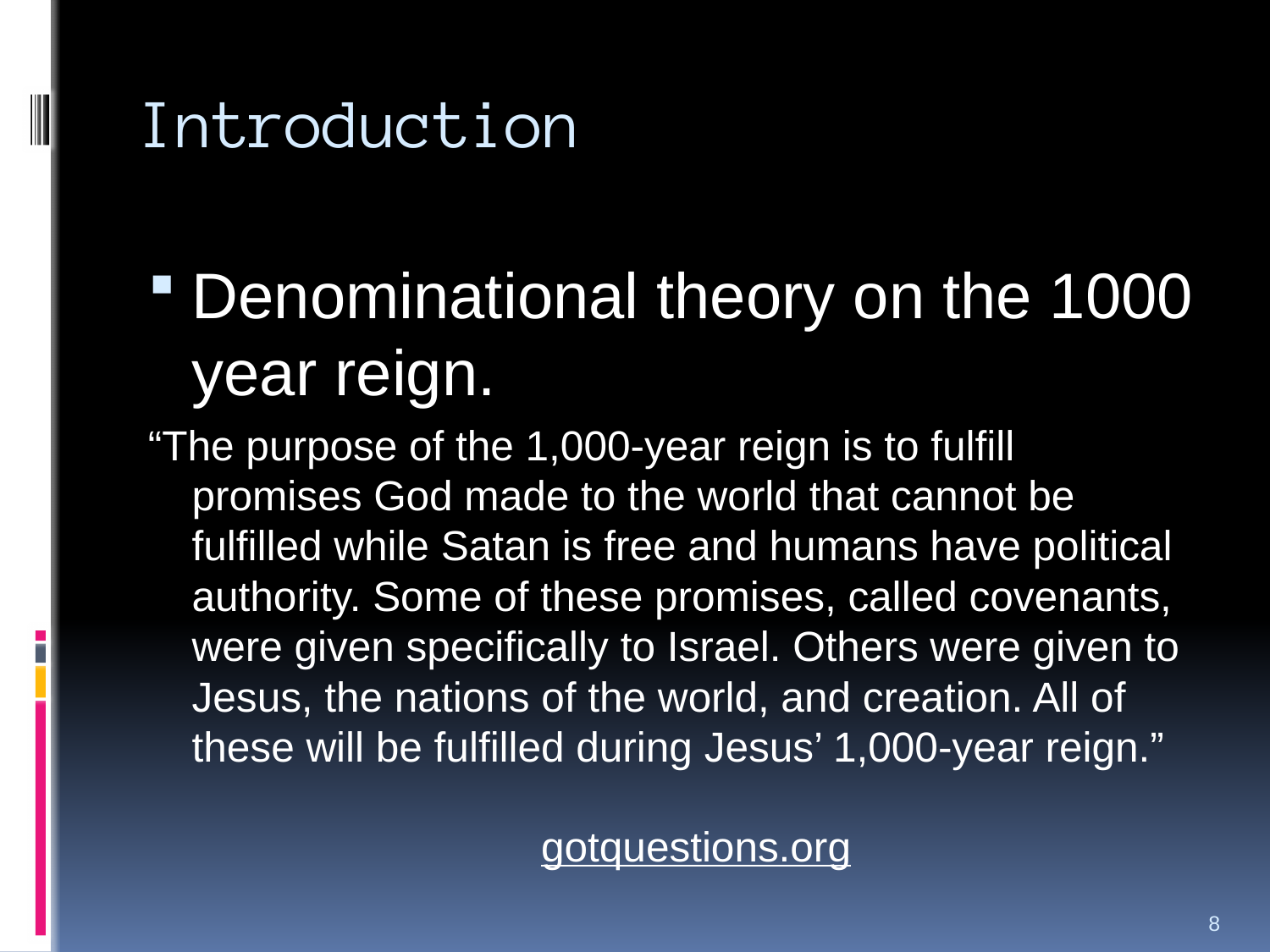

# Introduction
Denominational theory on the 1000 year reign.
“The purpose of the 1,000-year reign is to fulfill promises God made to the world that cannot be fulfilled while Satan is free and humans have political authority. Some of these promises, called covenants, were given specifically to Israel. Others were given to Jesus, the nations of the world, and creation. All of these will be fulfilled during Jesus’ 1,000-year reign.”
                              gotquestions.org
8